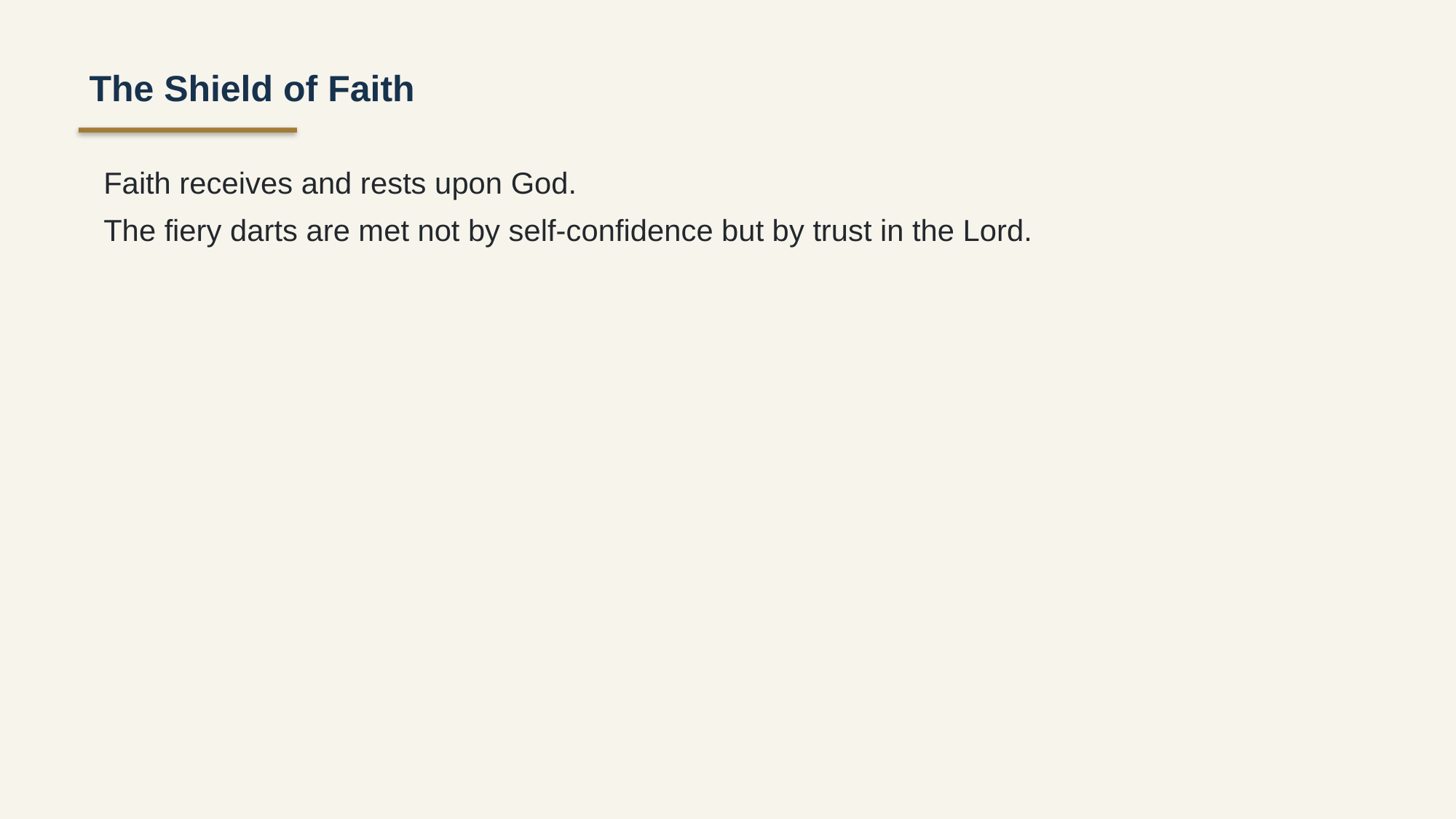

The Shield of Faith

Faith receives and rests upon God.
The fiery darts are met not by self-confidence but by trust in the Lord.